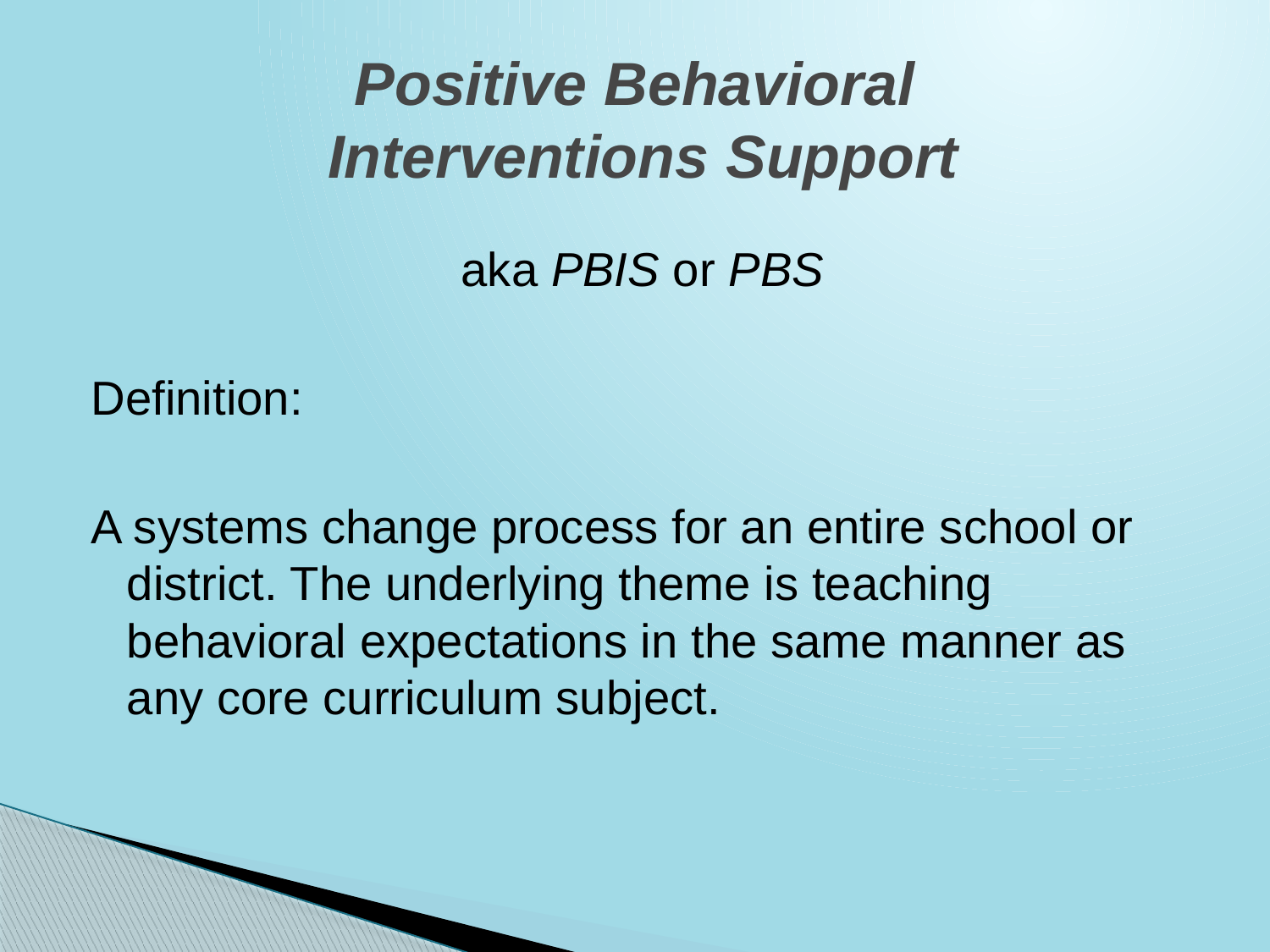

# Positive Behavioral Interventions Support
aka PBIS or PBS

Definition:

A systems change process for an entire school or district. The underlying theme is teaching behavioral expectations in the same manner as any core curriculum subject.